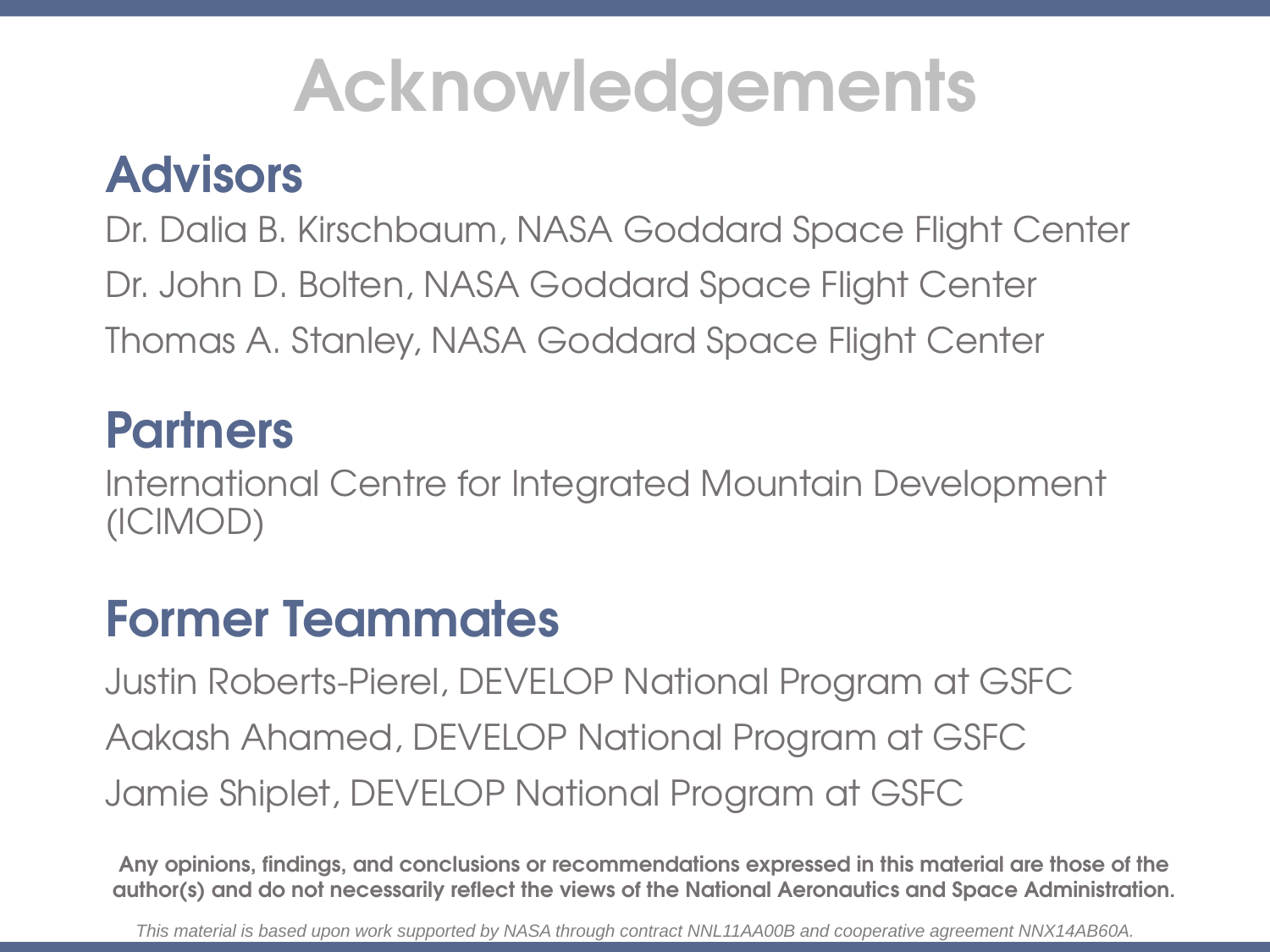

Advisors
Dr. Dalia B. Kirschbaum, NASA Goddard Space Flight Center
Dr. John D. Bolten, NASA Goddard Space Flight Center
Thomas A. Stanley, NASA Goddard Space Flight Center
Partners
International Centre for Integrated Mountain Development (ICIMOD)
Former Teammates
Justin Roberts-Pierel, DEVELOP National Program at GSFC
Aakash Ahamed, DEVELOP National Program at GSFC
Jamie Shiplet, DEVELOP National Program at GSFC